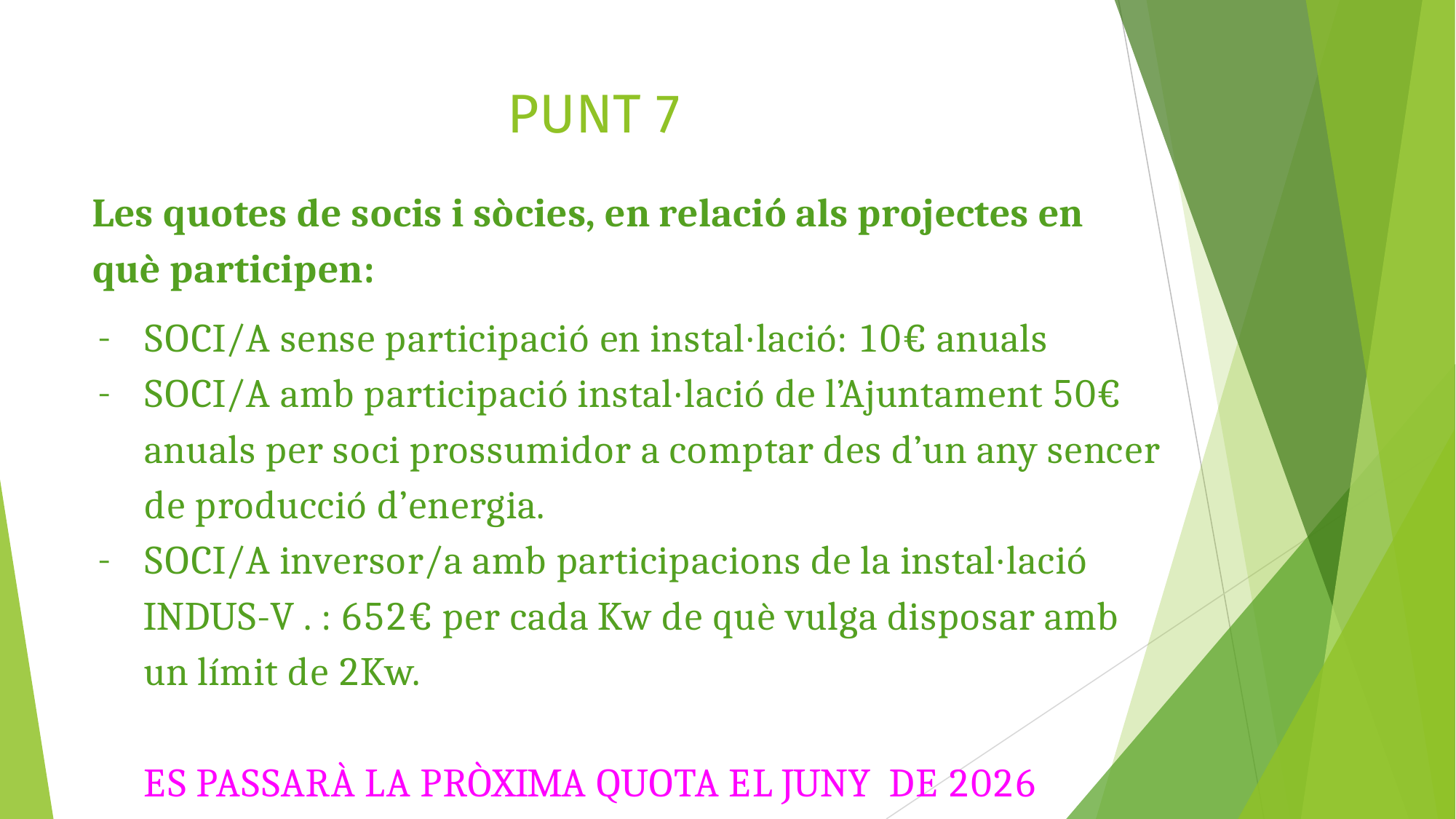

# PUNT 7
Les quotes de socis i sòcies, en relació als projectes en què participen:
SOCI/A sense participació en instal·lació: 10€ anuals
SOCI/A amb participació instal·lació de l’Ajuntament 50€ anuals per soci prossumidor a comptar des d’un any sencer de producció d’energia.
SOCI/A inversor/a amb participacions de la instal·lació INDUS-V . : 652€ per cada Kw de què vulga disposar amb un límit de 2Kw.

ES PASSARÀ LA PRÒXIMA QUOTA EL JUNY  DE 2026